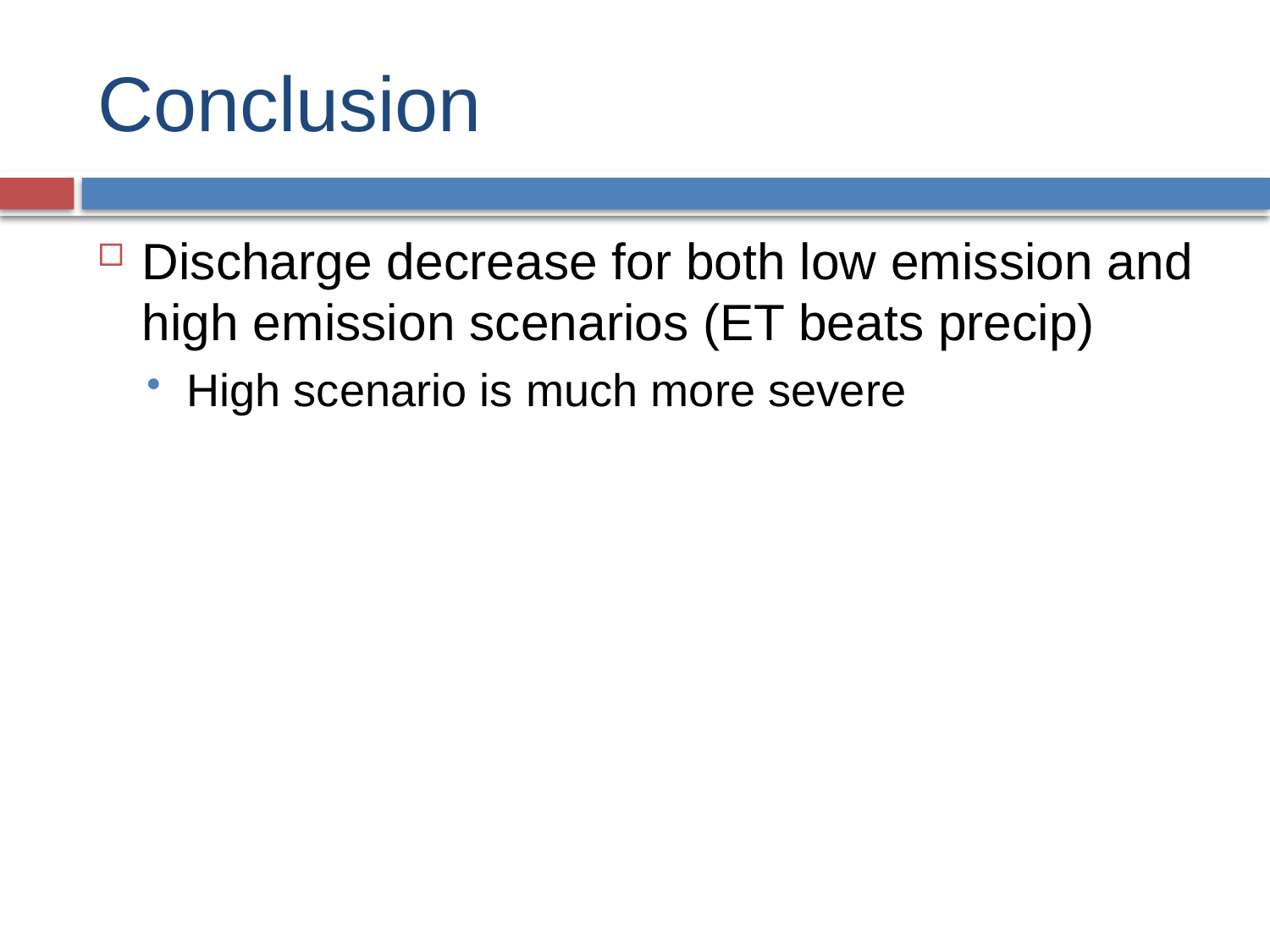

# Conclusion
Discharge decrease for both low emission and high emission scenarios (ET beats precip)
High scenario is much more severe